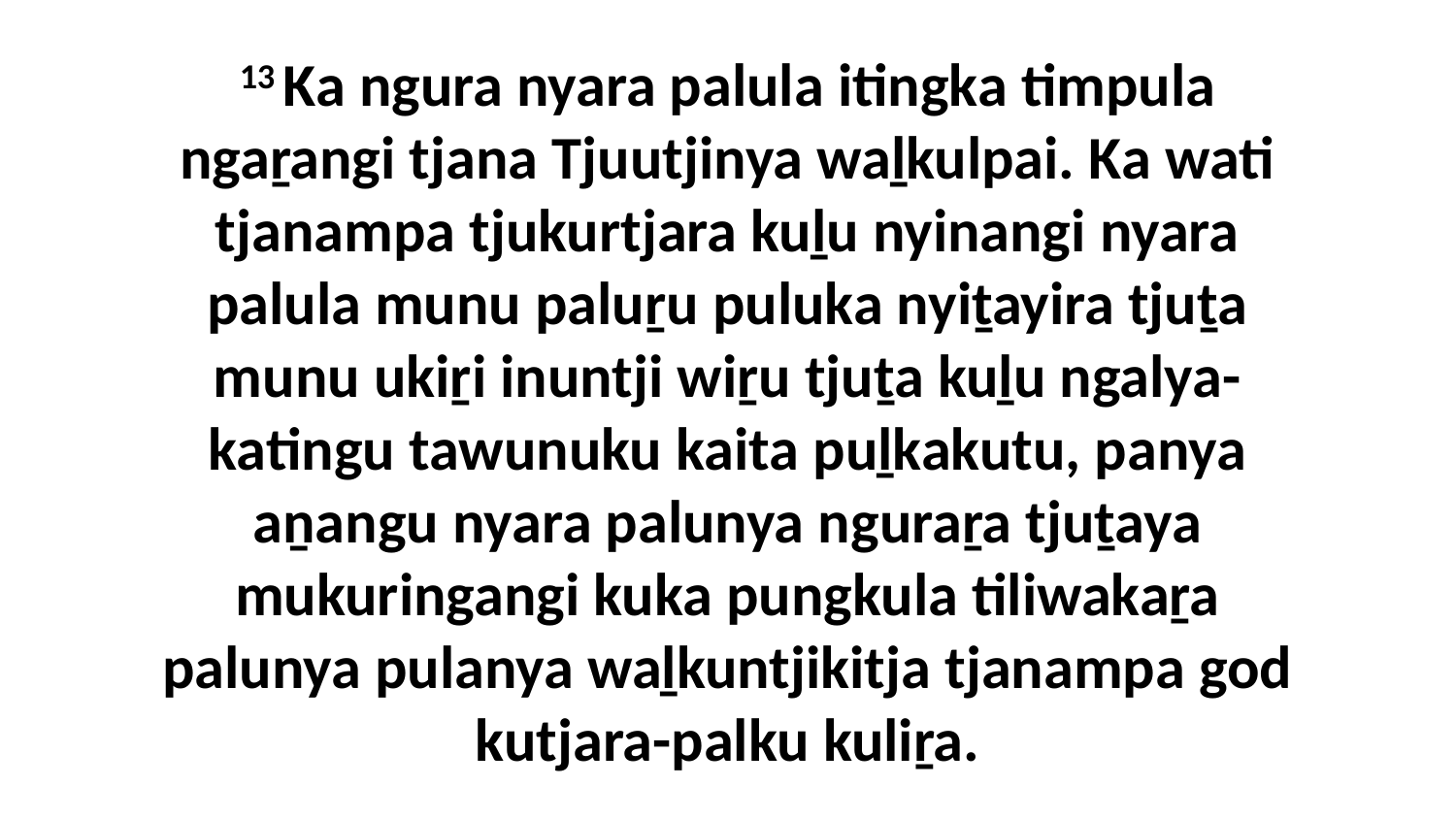

13 Ka ngura nyara palula itingka timpula ngaṟangi tjana Tjuutjinya waḻkulpai. Ka wati tjanampa tjukurtjara kuḻu nyinangi nyara palula munu paluṟu puluka nyiṯayira tjuṯa munu ukiṟi inuntji wiṟu tjuṯa kuḻu ngalya-katingu tawunuku kaita puḻkakutu, panya aṉangu nyara palunya nguraṟa tjuṯaya mukuringangi kuka pungkula tiliwakaṟa palunya pulanya waḻkuntjikitja tjanampa god kutjara-palku kuliṟa.